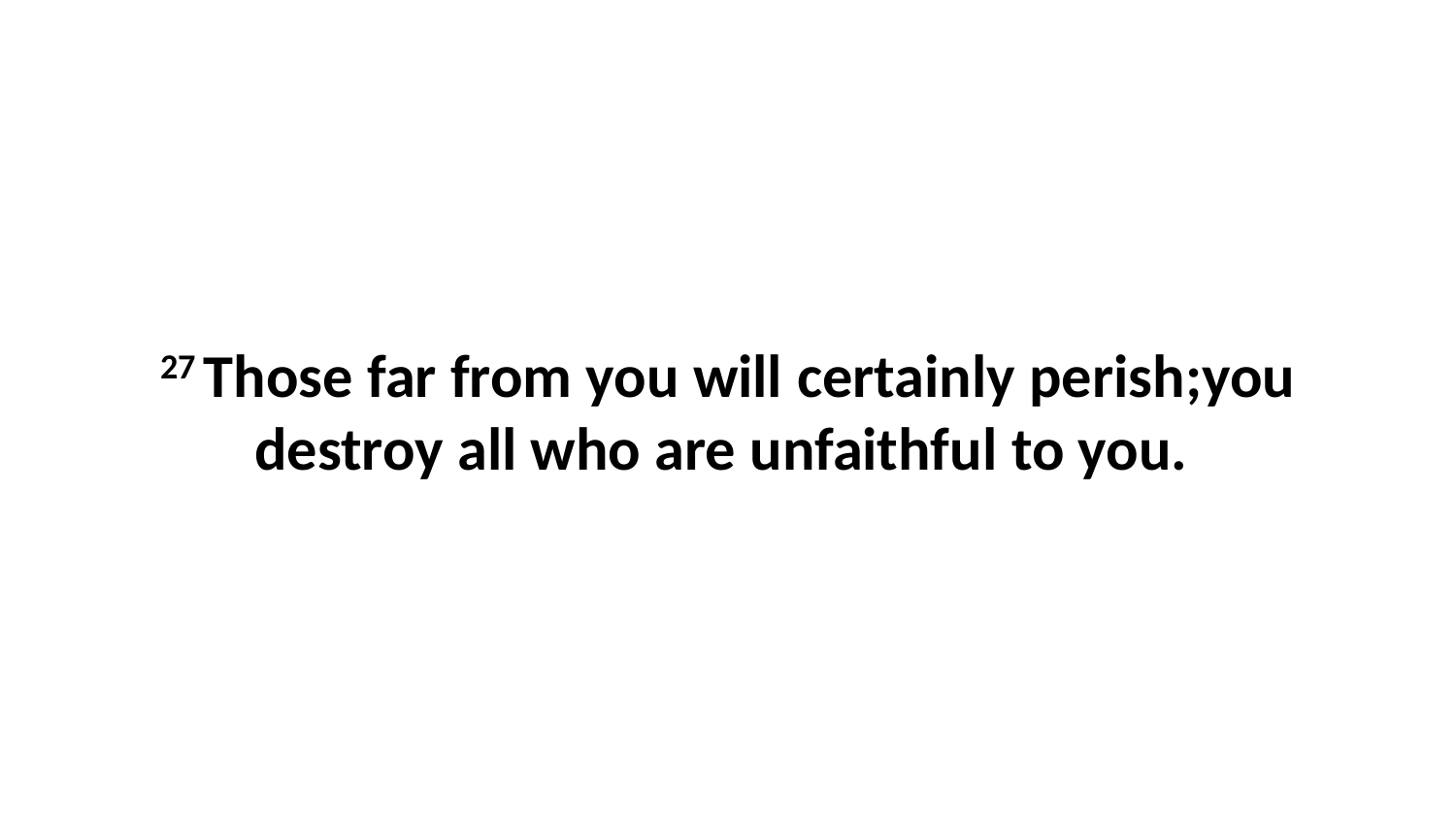

27 Those far from you will certainly perish;you destroy all who are unfaithful to you.